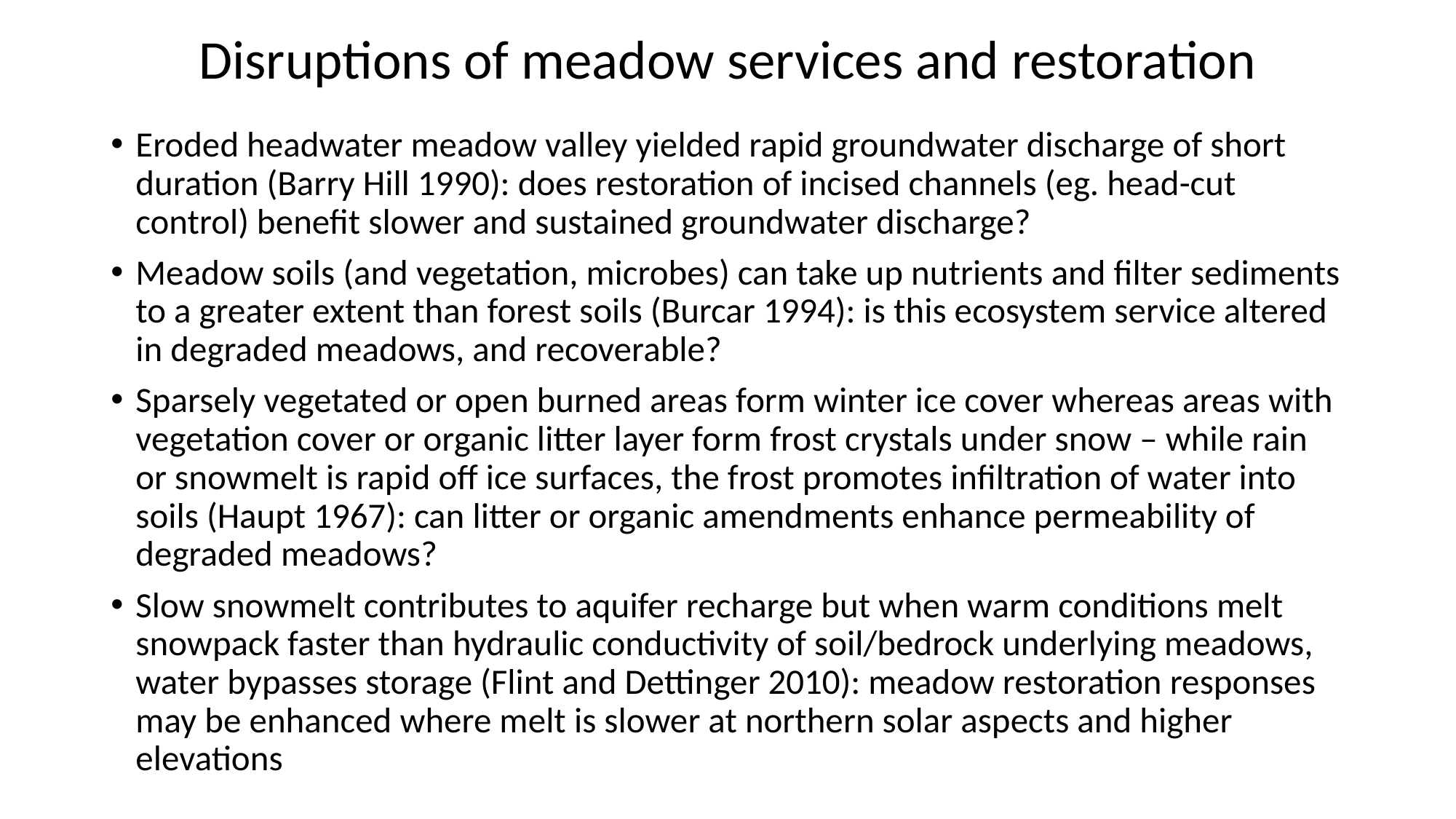

# Disruptions of meadow services and restoration
Eroded headwater meadow valley yielded rapid groundwater discharge of short duration (Barry Hill 1990): does restoration of incised channels (eg. head-cut control) benefit slower and sustained groundwater discharge?
Meadow soils (and vegetation, microbes) can take up nutrients and filter sediments to a greater extent than forest soils (Burcar 1994): is this ecosystem service altered in degraded meadows, and recoverable?
Sparsely vegetated or open burned areas form winter ice cover whereas areas with vegetation cover or organic litter layer form frost crystals under snow – while rain or snowmelt is rapid off ice surfaces, the frost promotes infiltration of water into soils (Haupt 1967): can litter or organic amendments enhance permeability of degraded meadows?
Slow snowmelt contributes to aquifer recharge but when warm conditions melt snowpack faster than hydraulic conductivity of soil/bedrock underlying meadows, water bypasses storage (Flint and Dettinger 2010): meadow restoration responses may be enhanced where melt is slower at northern solar aspects and higher elevations